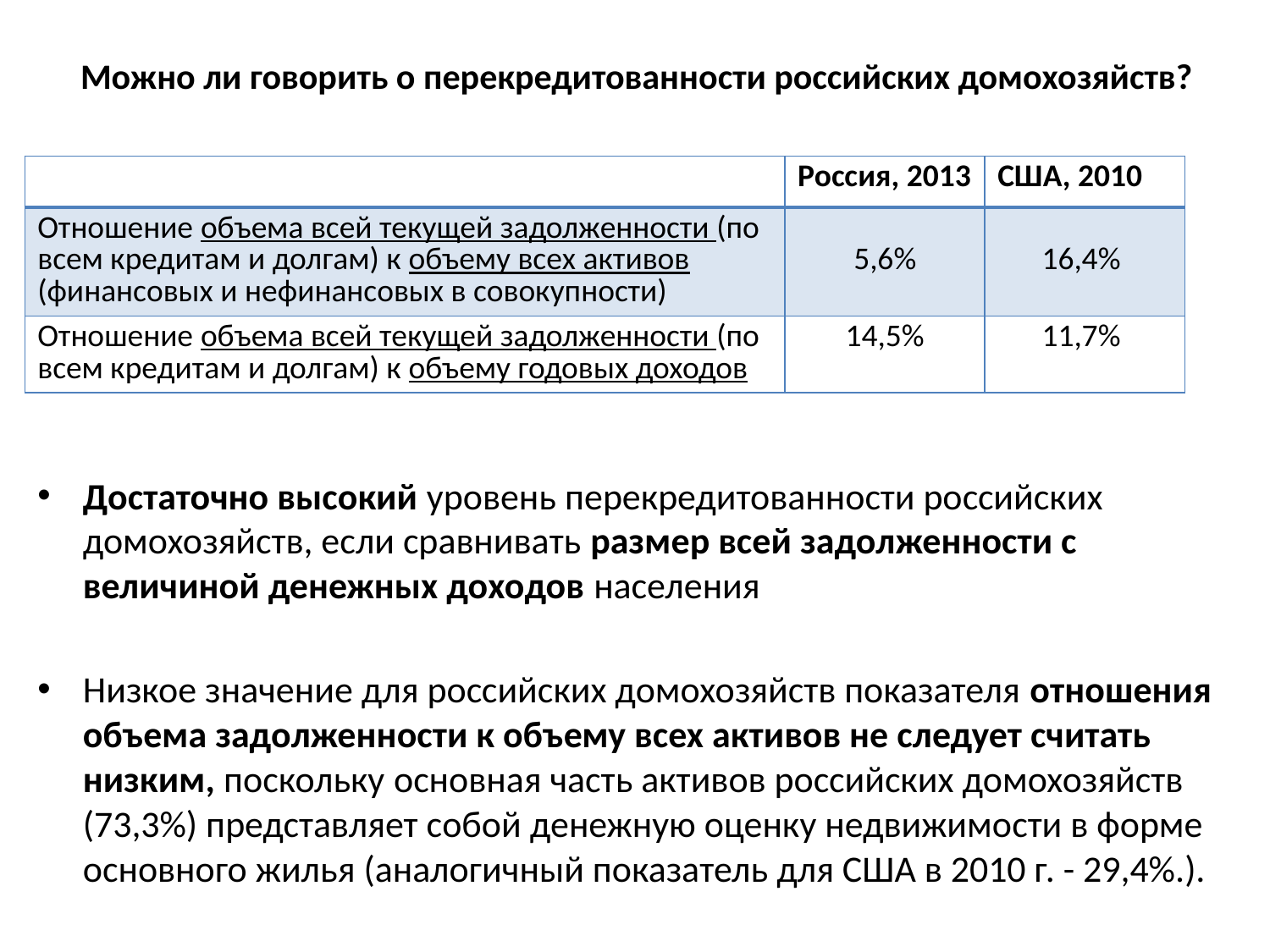

# Можно ли говорить о перекредитованности российских домохозяйств?
|  | Россия, 2013 | США, 2010 |
| --- | --- | --- |
| Отношение объема всей текущей задолженности (по всем кредитам и долгам) к объему всех активов (финансовых и нефинансовых в совокупности) | 5,6% | 16,4% |
| Отношение объема всей текущей задолженности (по всем кредитам и долгам) к объему годовых доходов | 14,5% | 11,7% |
Достаточно высокий уровень перекредитованности российских домохозяйств, если сравнивать размер всей задолженности с величиной денежных доходов населения

Низкое значение для российских домохозяйств показателя отношения объема задолженности к объему всех активов не следует считать низким, поскольку основная часть активов российских домохозяйств (73,3%) представляет собой денежную оценку недвижимости в форме основного жилья (аналогичный показатель для США в 2010 г. - 29,4%.).